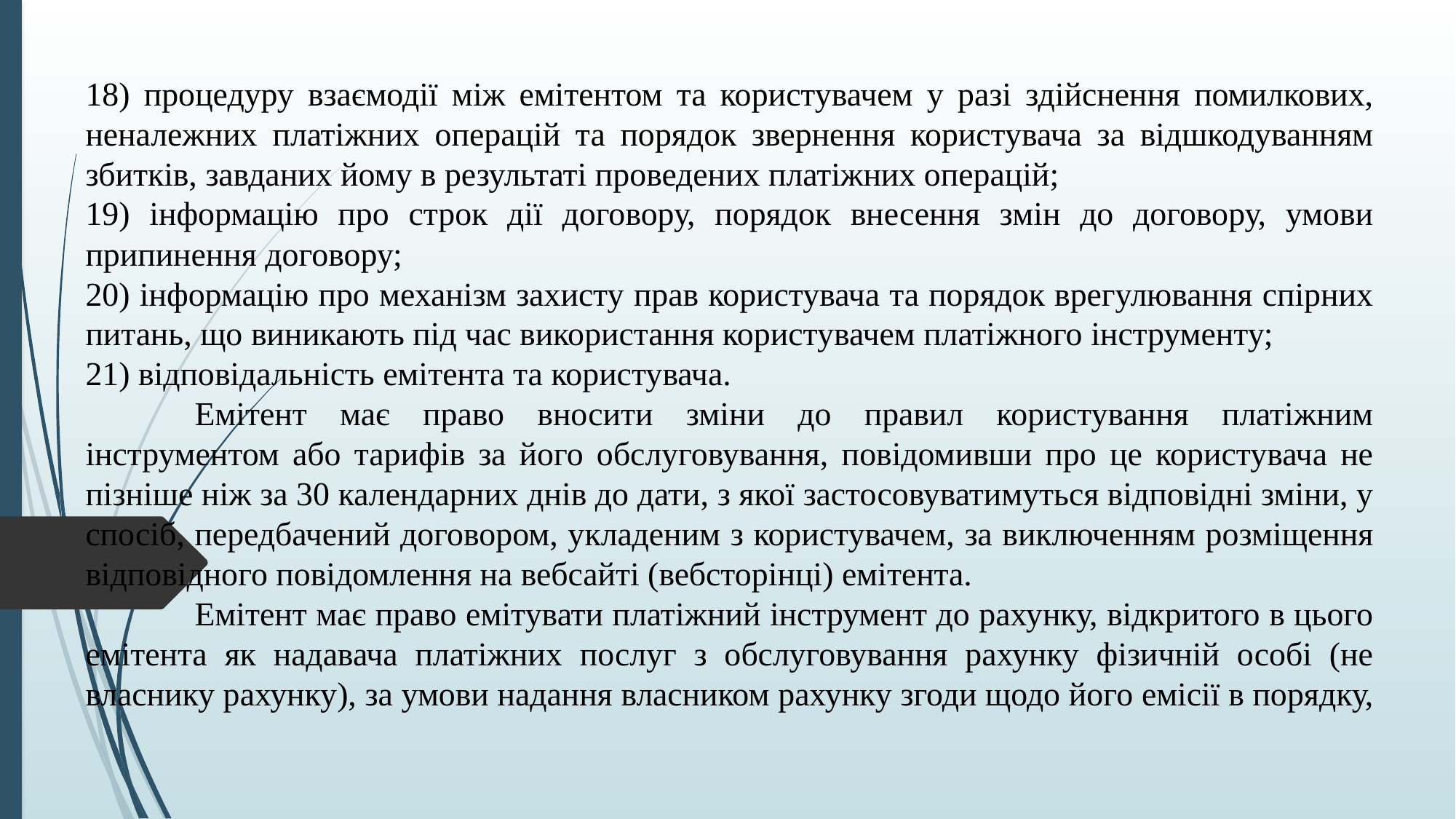

18) процедуру взаємодії між емітентом та користувачем у разі здійснення помилкових, неналежних платіжних операцій та порядок звернення користувача за відшкодуванням збитків, завданих йому в результаті проведених платіжних операцій;
19) інформацію про строк дії договору, порядок внесення змін до договору, умови припинення договору;
20) інформацію про механізм захисту прав користувача та порядок врегулювання спірних питань, що виникають під час використання користувачем платіжного інструменту;
21) відповідальність емітента та користувача.
	Емітент має право вносити зміни до правил користування платіжним інструментом або тарифів за його обслуговування, повідомивши про це користувача не пізніше ніж за 30 календарних днів до дати, з якої застосовуватимуться відповідні зміни, у спосіб, передбачений договором, укладеним з користувачем, за виключенням розміщення відповідного повідомлення на вебсайті (вебсторінці) емітента.
	Емітент має право емітувати платіжний інструмент до рахунку, відкритого в цього емітента як надавача платіжних послуг з обслуговування рахунку фізичній особі (не власнику рахунку), за умови надання власником рахунку згоди щодо його емісії в порядку,